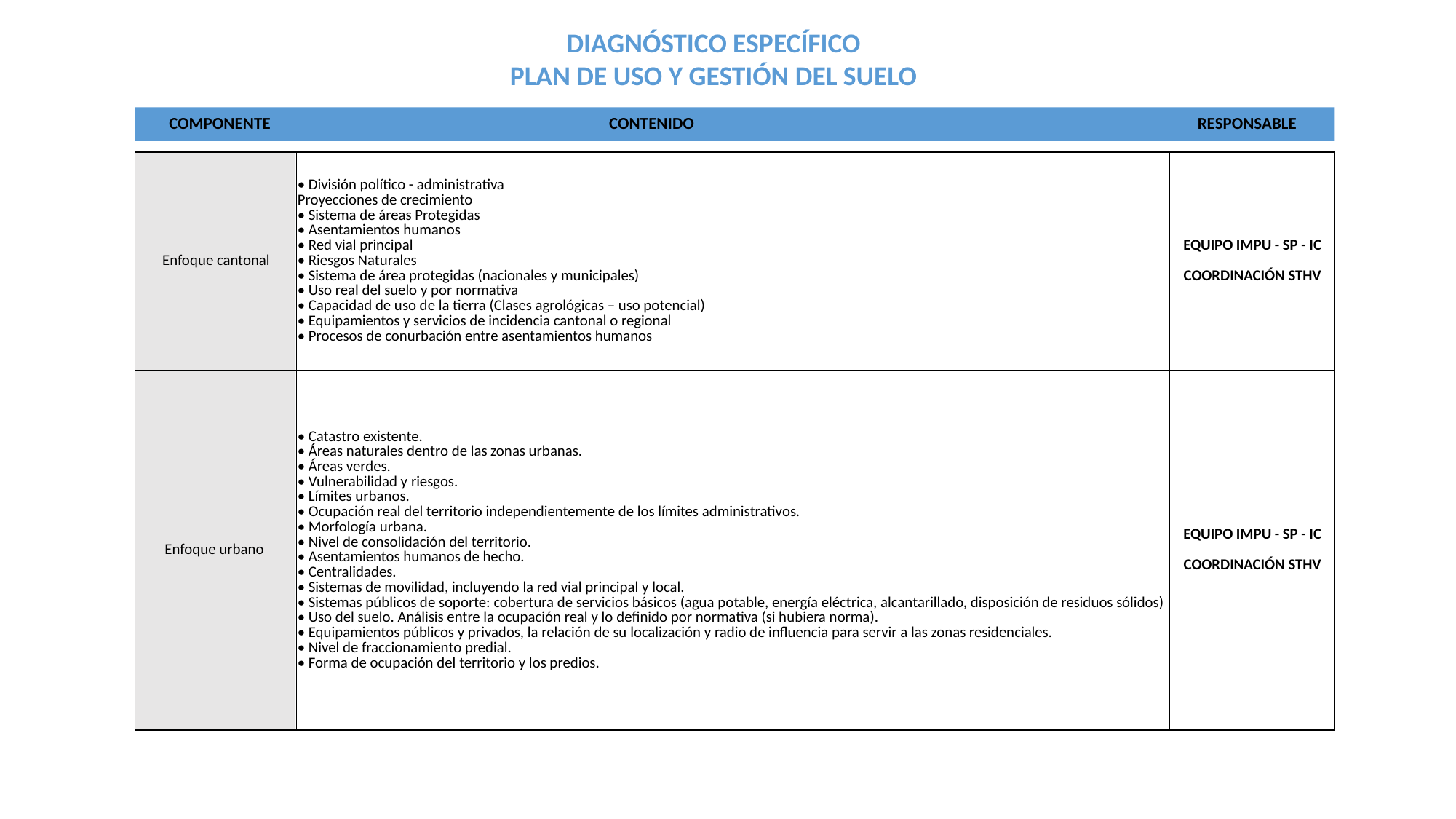

DIAGNÓSTICO ESPECÍFICO
PLAN DE USO Y GESTIÓN DEL SUELO

      COMPONENTE			       CONTENIDO			                                               RESPONSABLE
| Enfoque cantonal | • División político - administrativa Proyecciones de crecimiento • Sistema de áreas Protegidas • Asentamientos humanos • Red vial principal • Riesgos Naturales • Sistema de área protegidas (nacionales y municipales) • Uso real del suelo y por normativa • Capacidad de uso de la tierra (Clases agrológicas – uso potencial) • Equipamientos y servicios de incidencia cantonal o regional • Procesos de conurbación entre asentamientos humanos | EQUIPO IMPU - SP - IC COORDINACIÓN STHV |
| --- | --- | --- |
| Enfoque urbano | • Catastro existente. • Áreas naturales dentro de las zonas urbanas. • Áreas verdes. • Vulnerabilidad y riesgos. • Límites urbanos. • Ocupación real del territorio independientemente de los límites administrativos. • Morfología urbana. • Nivel de consolidación del territorio. • Asentamientos humanos de hecho. • Centralidades. • Sistemas de movilidad, incluyendo la red vial principal y local. • Sistemas públicos de soporte: cobertura de servicios básicos (agua potable, energía eléctrica, alcantarillado, disposición de residuos sólidos) • Uso del suelo. Análisis entre la ocupación real y lo definido por normativa (si hubiera norma). • Equipamientos públicos y privados, la relación de su localización y radio de influencia para servir a las zonas residenciales. • Nivel de fraccionamiento predial. • Forma de ocupación del territorio y los predios. | EQUIPO IMPU - SP - IC COORDINACIÓN STHV |